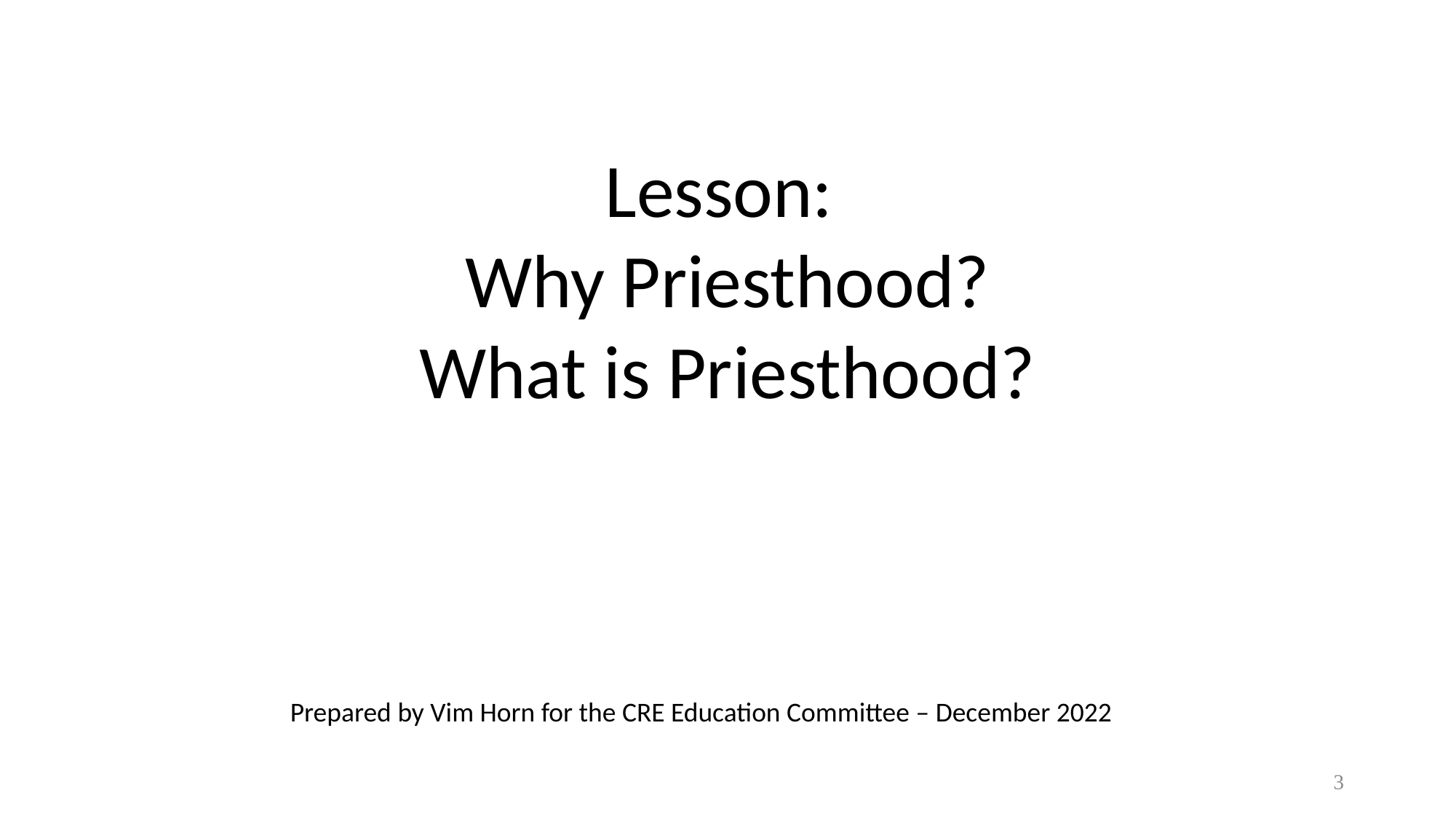

# Lesson: Why Priesthood? What is Priesthood?
Prepared by Vim Horn for the CRE Education Committee – December 2022
3